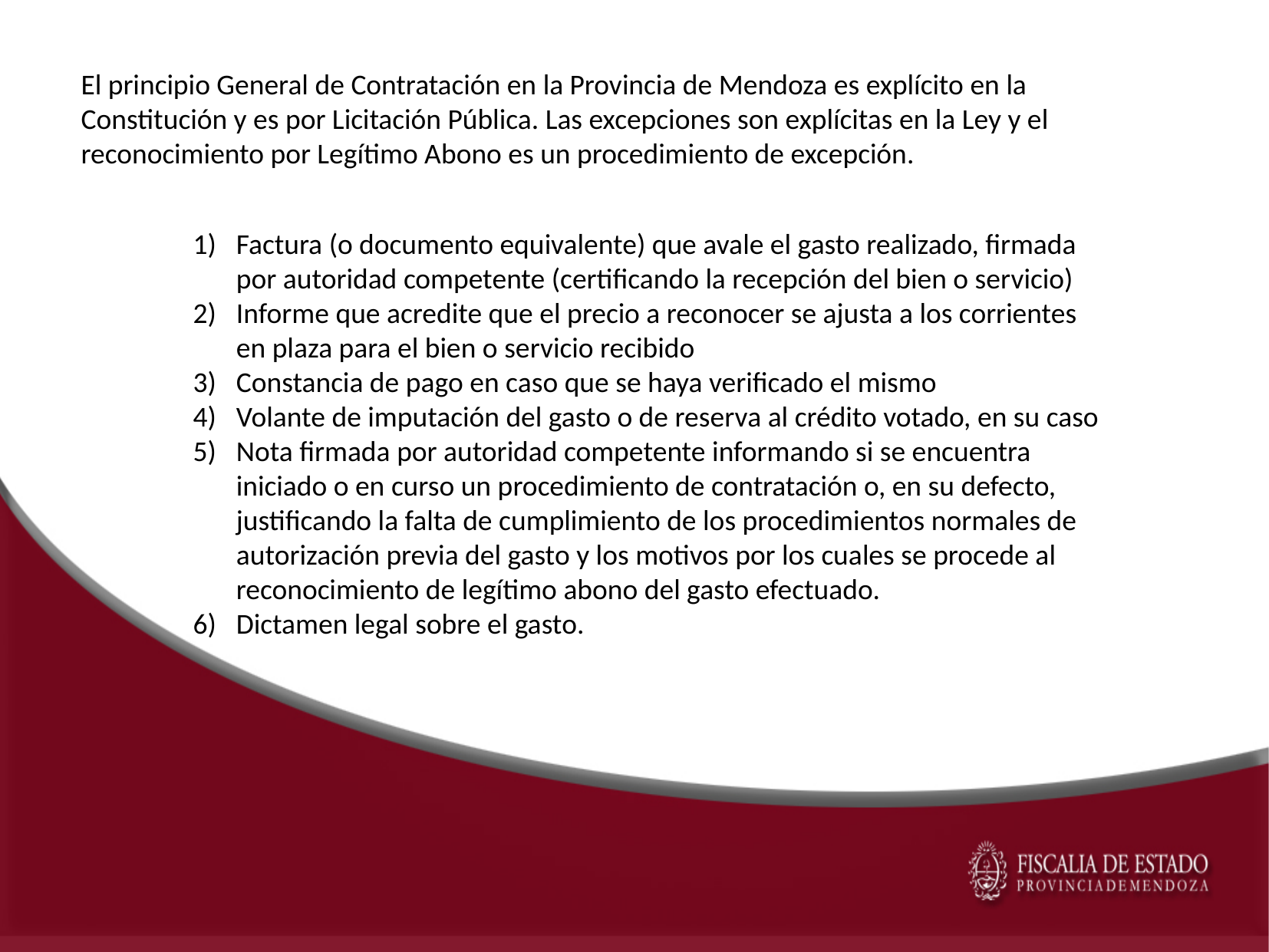

El principio General de Contratación en la Provincia de Mendoza es explícito en la Constitución y es por Licitación Pública. Las excepciones son explícitas en la Ley y el reconocimiento por Legítimo Abono es un procedimiento de excepción.

Factura (o documento equivalente) que avale el gasto realizado, firmada por autoridad competente (certificando la recepción del bien o servicio)
Informe que acredite que el precio a reconocer se ajusta a los corrientes en plaza para el bien o servicio recibido
Constancia de pago en caso que se haya verificado el mismo
Volante de imputación del gasto o de reserva al crédito votado, en su caso
Nota firmada por autoridad competente informando si se encuentra iniciado o en curso un procedimiento de contratación o, en su defecto, justificando la falta de cumplimiento de los procedimientos normales de autorización previa del gasto y los motivos por los cuales se procede al reconocimiento de legítimo abono del gasto efectuado.
Dictamen legal sobre el gasto.